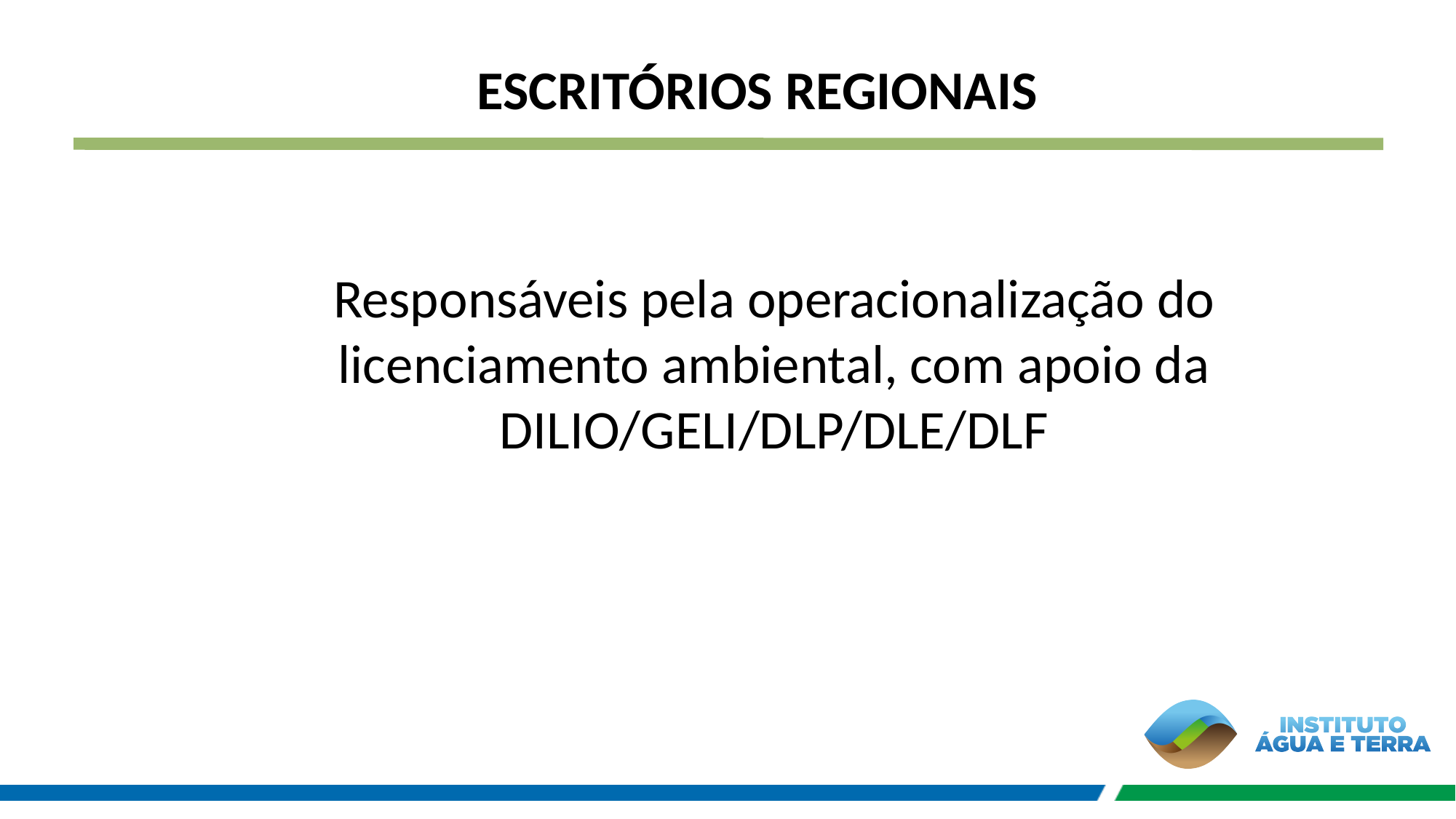

ESCRITÓRIOS REGIONAIS

Responsáveis pela operacionalização do licenciamento ambiental, com apoio da DILIO/GELI/DLP/DLE/DLF